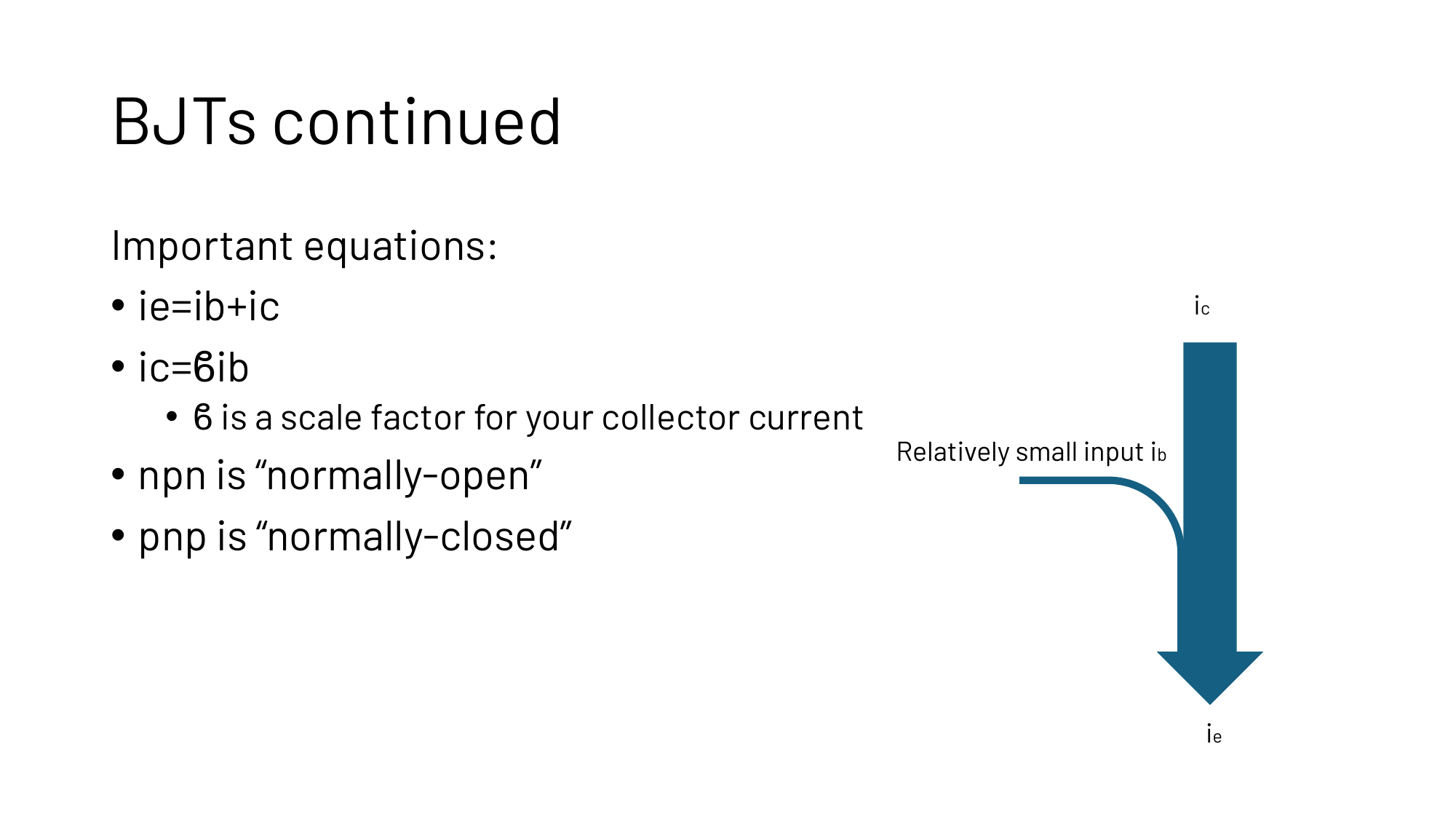

# BJTs continued
Important equations:
ie=ib+ic
ic=ϐib
ϐ is a scale factor for your collector current
npn is “normally-open”
pnp is “normally-closed”

ic

Relatively small input ib

ie